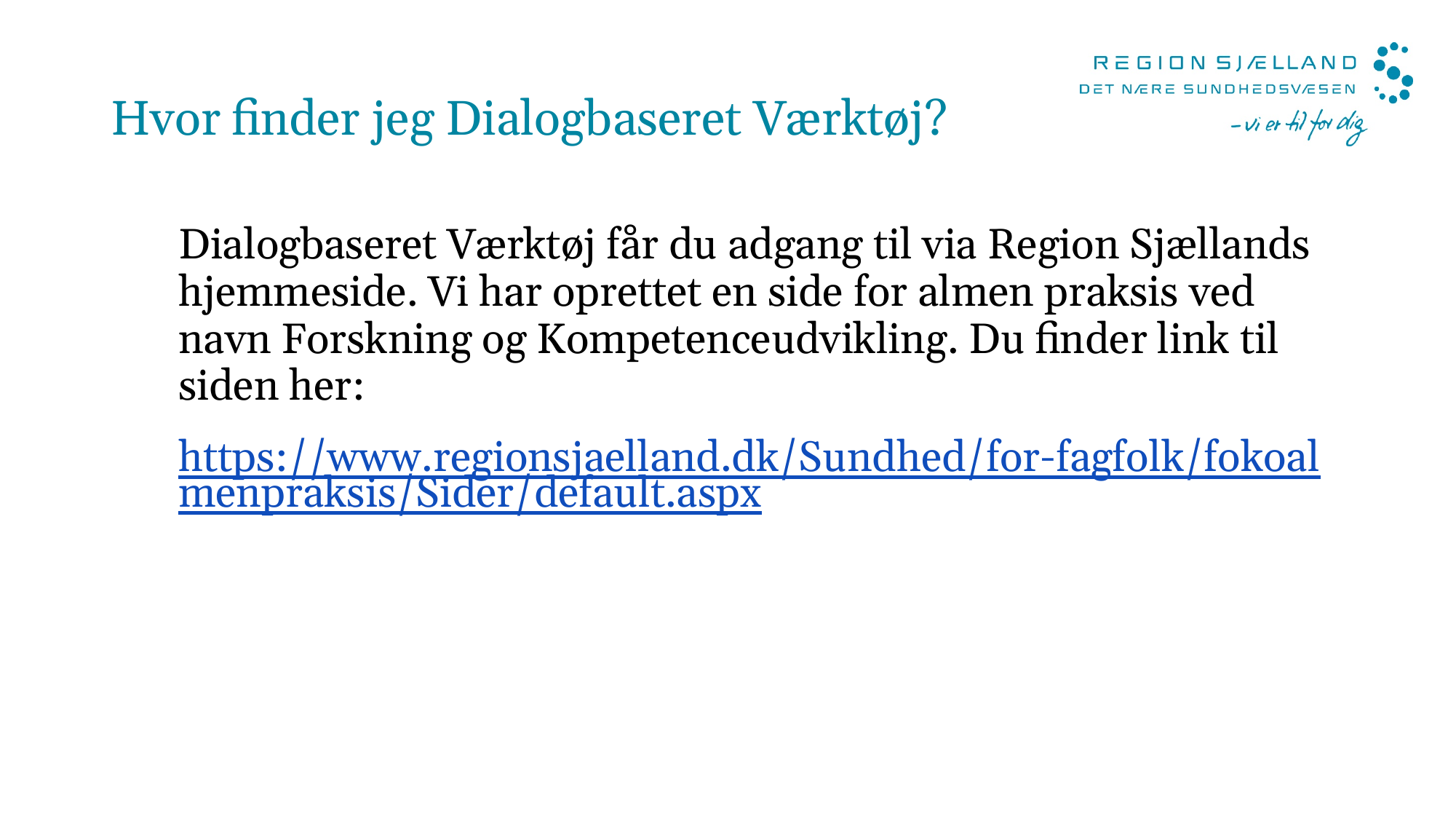

# Hvor finder jeg Dialogbaseret Værktøj?
Dialogbaseret Værktøj får du adgang til via Region Sjællands hjemmeside. Vi har oprettet en side for almen praksis ved navn Forskning og Kompetenceudvikling. Du finder link til siden her:
https://www.regionsjaelland.dk/Sundhed/for-fagfolk/fokoalmenpraksis/Sider/default.aspx